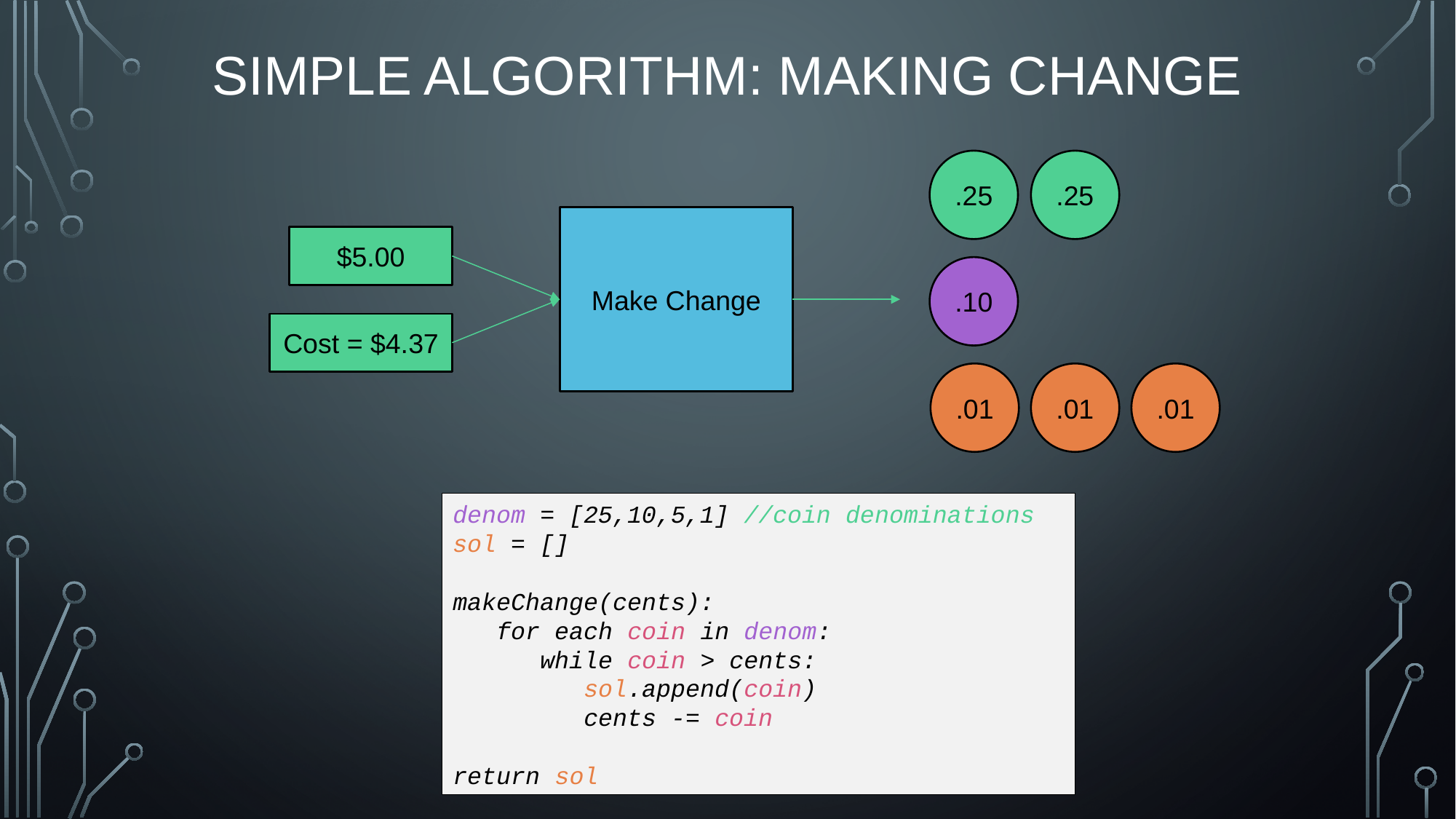

# Simple Algorithm: Making Change
.25
.25
Make Change
$5.00
.10
Cost = $4.37
.01
.01
.01
denom = [25,10,5,1] //coin denominations
sol = []

makeChange(cents):
   for each coin in denom:
      while coin > cents:
         sol.append(coin)
         cents -= coin

return sol